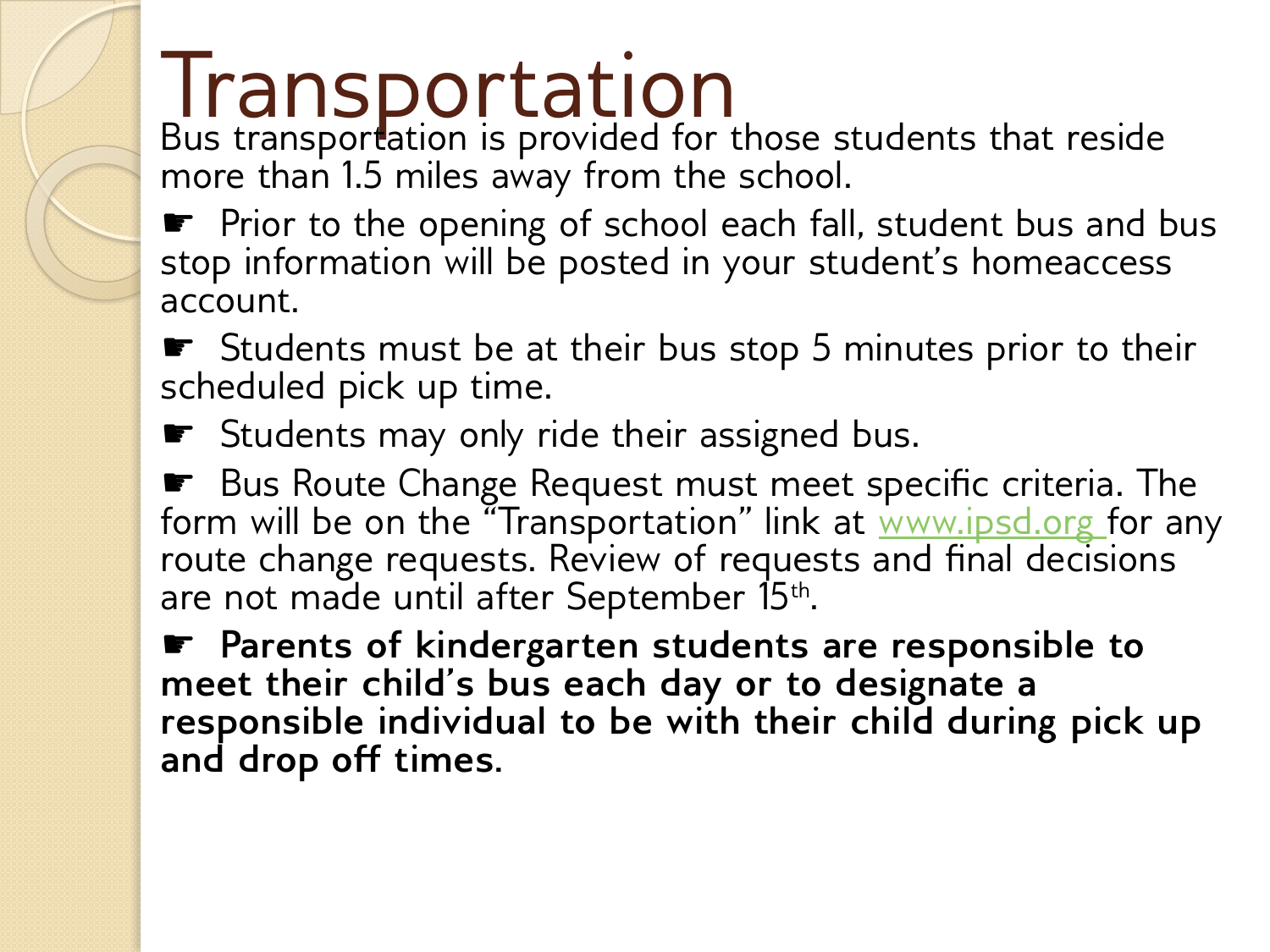

# Transportation
Bus transportation is provided for those students that reside more than 1.5 miles away from the school.
☛  Prior to the opening of school each fall, student bus and bus stop information will be posted in your student’s homeaccess account.
☛  Students must be at their bus stop 5 minutes prior to their scheduled pick up time.
☛  Students may only ride their assigned bus.
☛  Bus Route Change Request must meet specific criteria. The form will be on the “Transportation” link at www.ipsd.org for any route change requests. Review of requests and final decisions are not made until after September 15th.
☛  Parents of kindergarten students are responsible to meet their child’s bus each day or to designate a responsible individual to be with their child during pick up and drop off times.